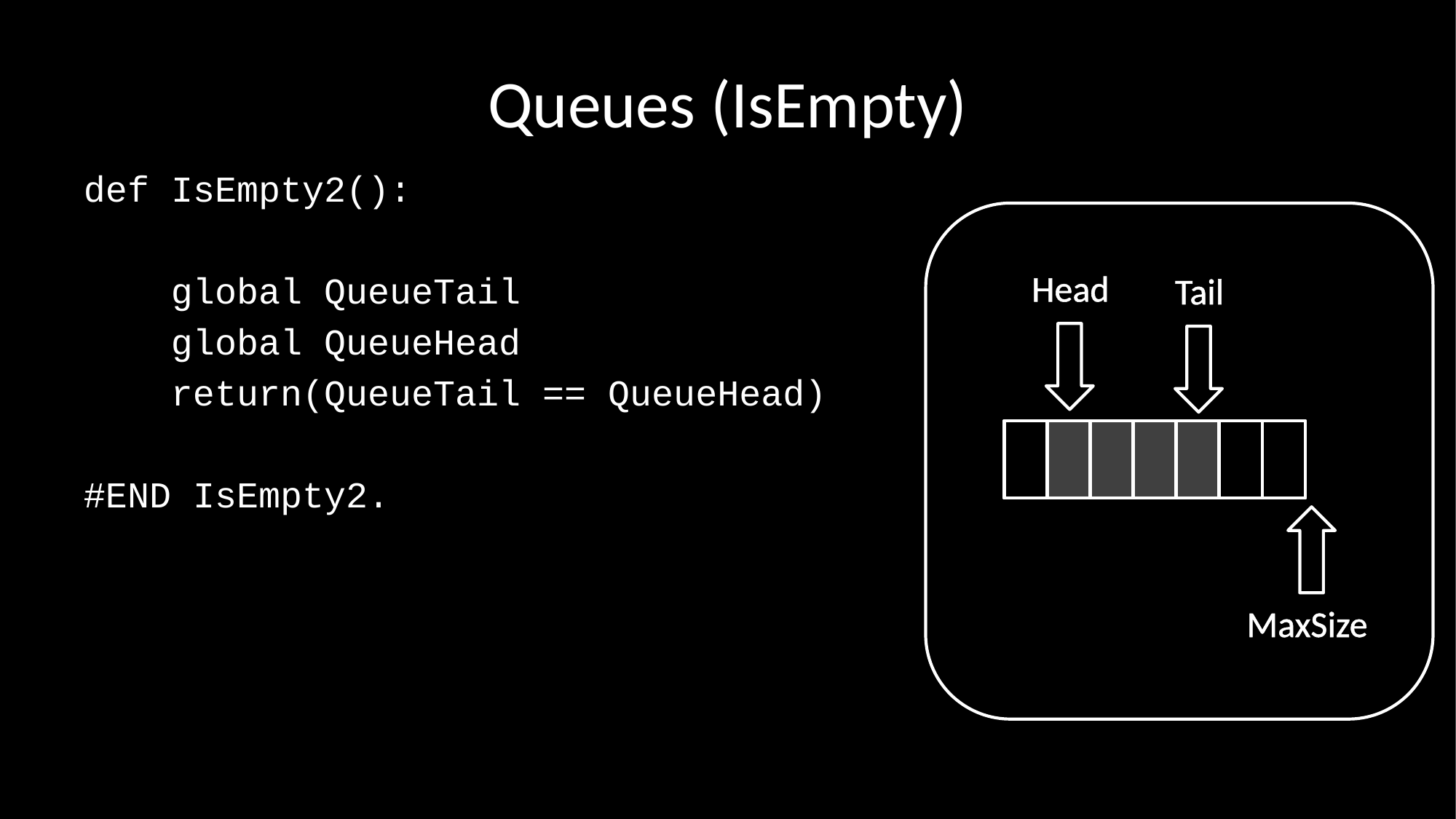

# Queues (IsEmpty)
def IsEmpty2():

    global QueueTail
    global QueueHead
    return(QueueTail == QueueHead)

#END IsEmpty2.

Head
Tail

MaxSize